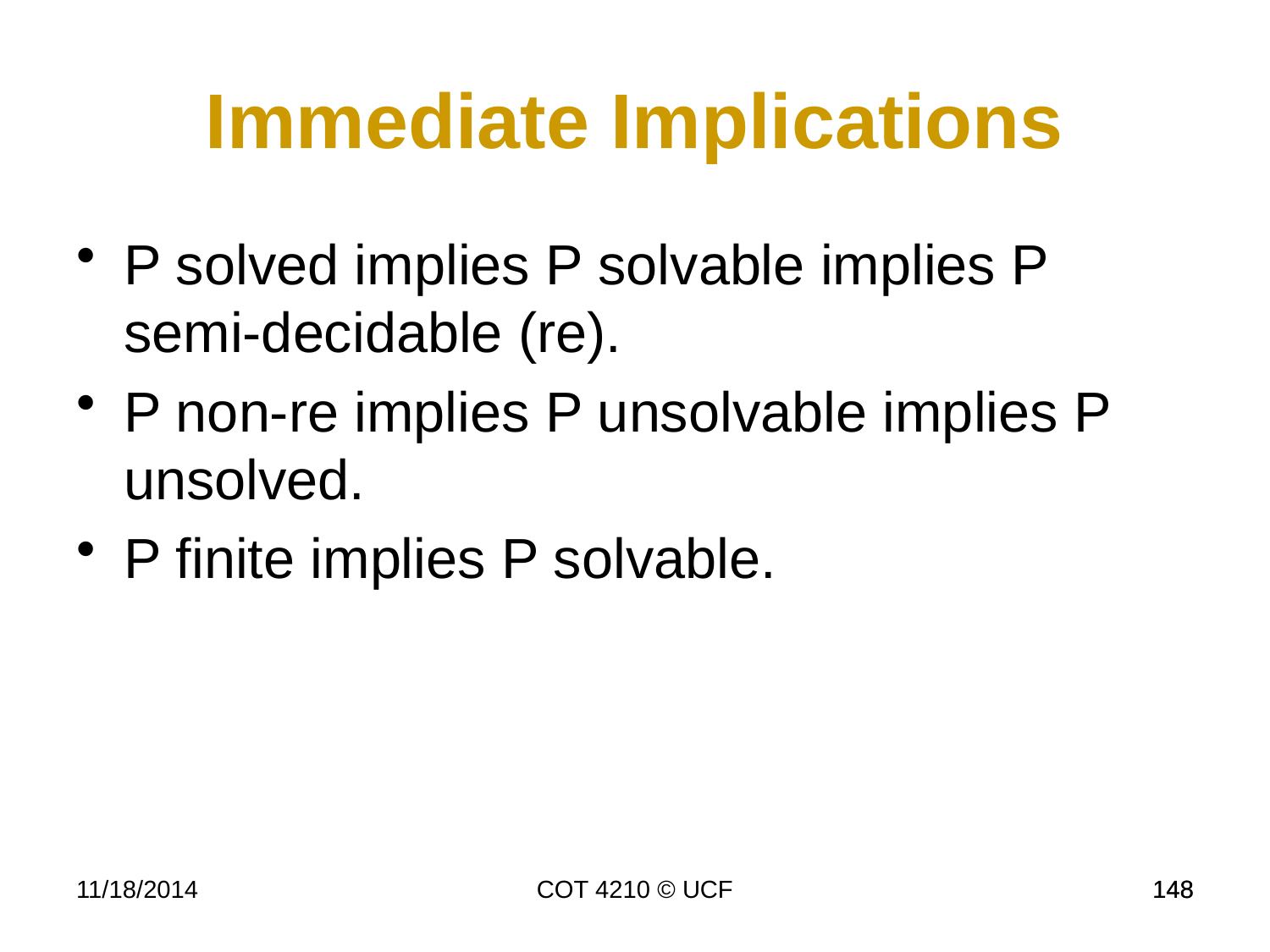

Immediate Implications
P solved implies P solvable implies P semi-decidable (re).
P non-re implies P unsolvable implies P unsolved.
P finite implies P solvable.
11/18/2014
COT 4210 © UCF
148
148